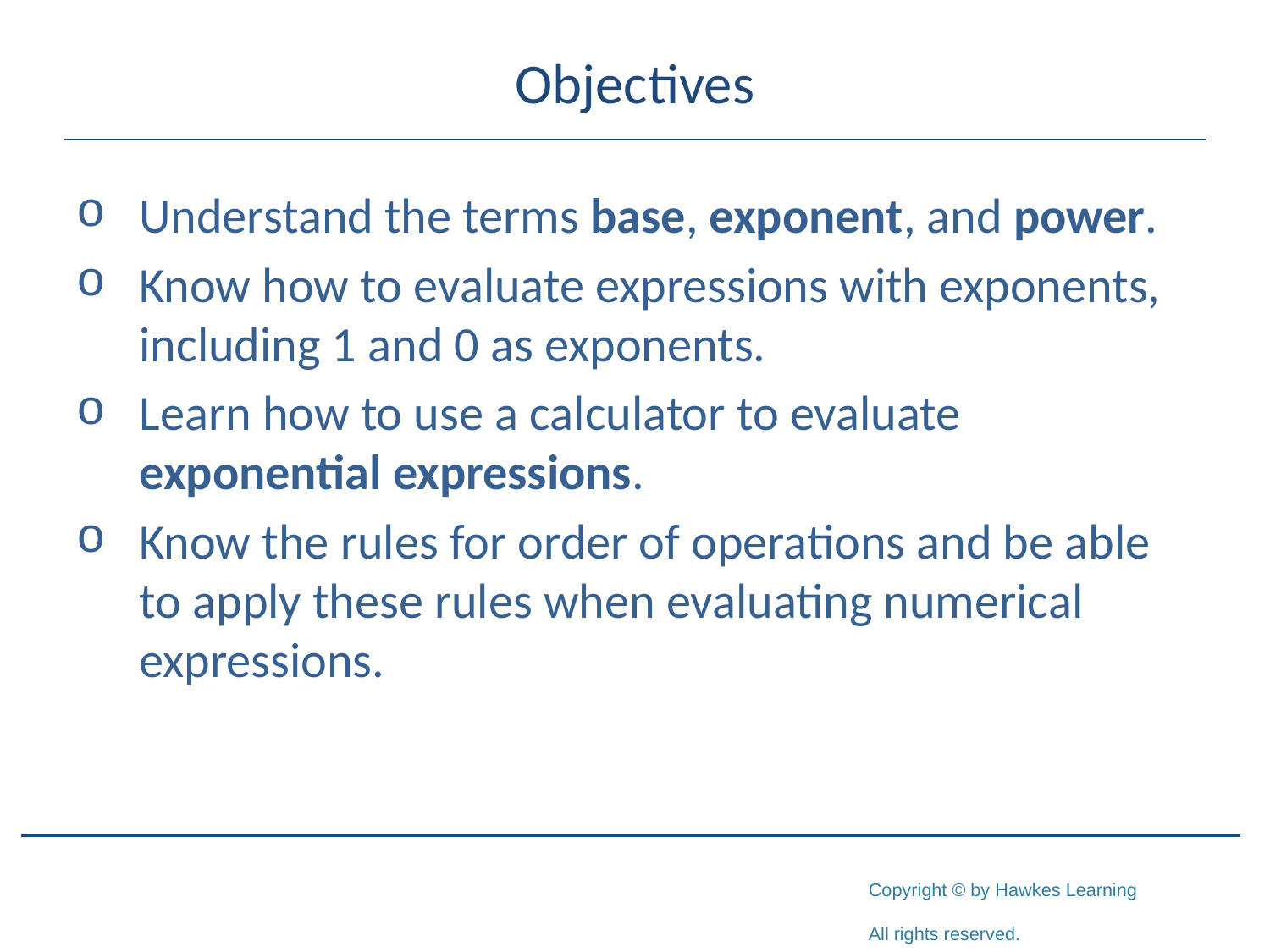

# Objectives
Understand the terms base, exponent, and power.
Know how to evaluate expressions with exponents, including 1 and 0 as exponents.
Learn how to use a calculator to evaluate exponential expressions.
Know the rules for order of operations and be able to apply these rules when evaluating numerical expressions.